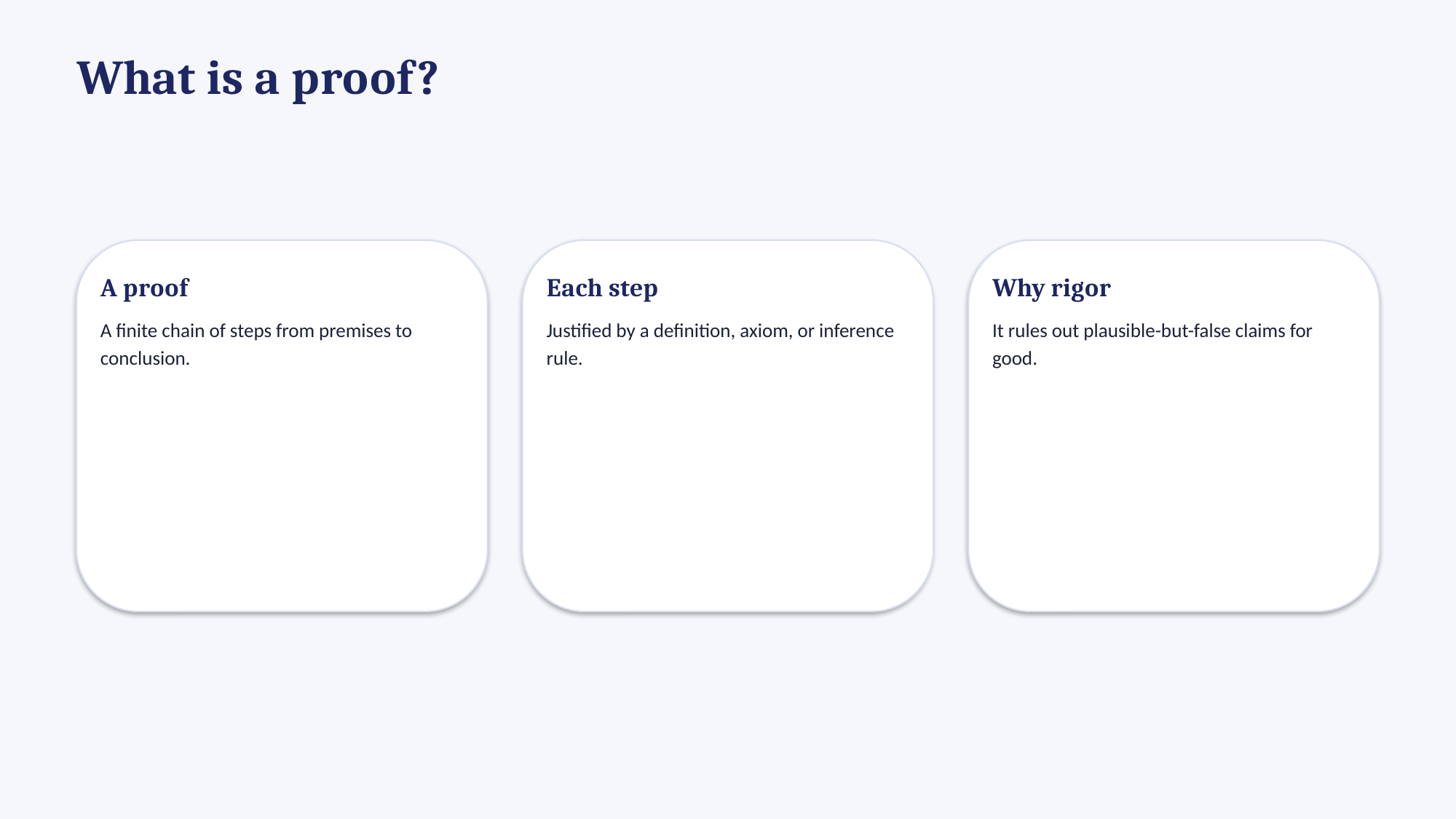

What is a proof?

A proof
A finite chain of steps from premises to conclusion.
Each step
Justified by a definition, axiom, or inference rule.
Why rigor
It rules out plausible-but-false claims for good.